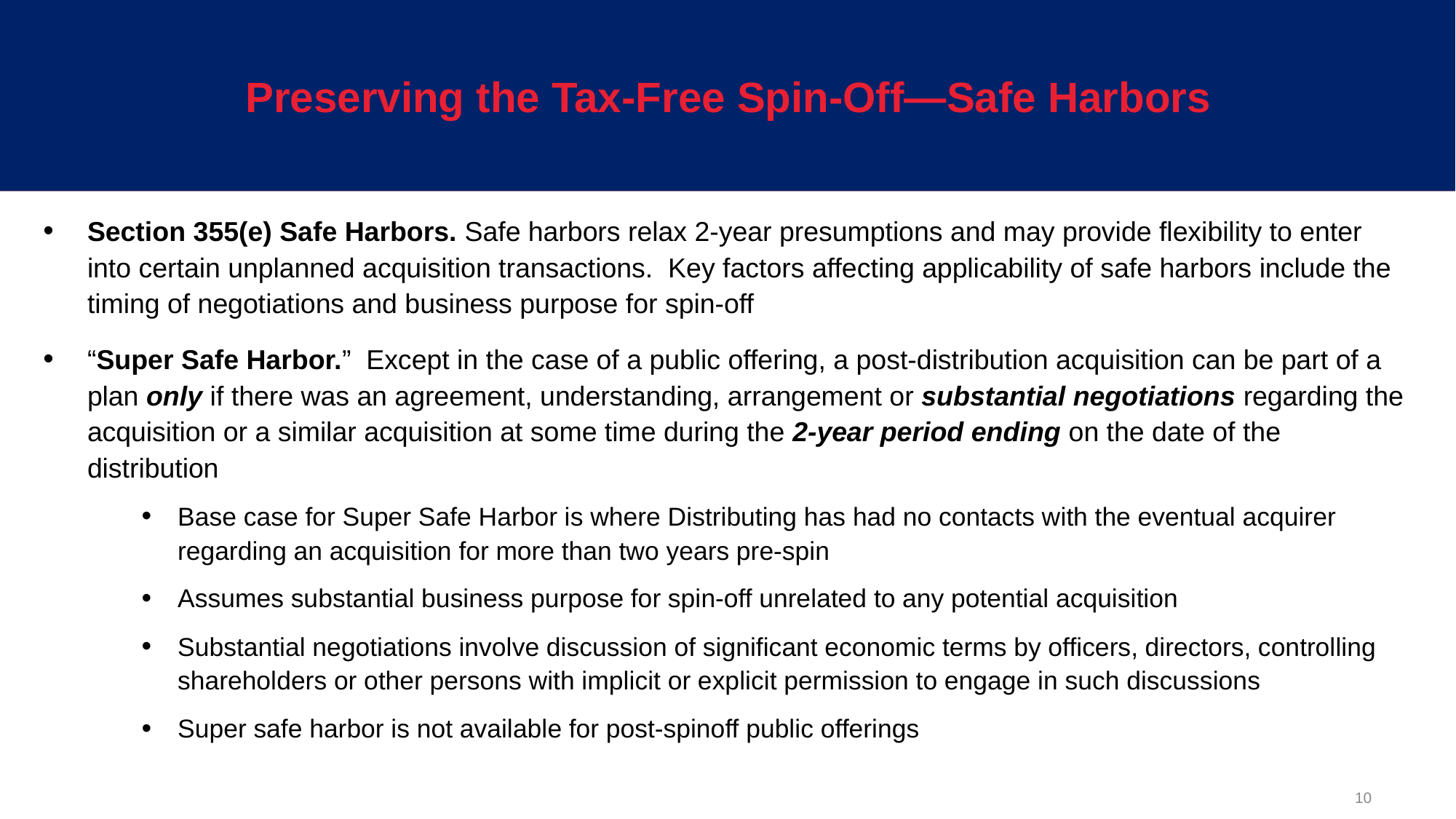

# Preserving the Tax-Free Spin-Off—Safe Harbors
Section 355(e) Safe Harbors. Safe harbors relax 2-year presumptions and may provide flexibility to enter into certain unplanned acquisition transactions.  Key factors affecting applicability of safe harbors include the timing of negotiations and business purpose for spin-off
“Super Safe Harbor.”  Except in the case of a public offering, a post-distribution acquisition can be part of a plan only if there was an agreement, understanding, arrangement or substantial negotiations regarding the acquisition or a similar acquisition at some time during the 2-year period ending on the date of the distribution
Base case for Super Safe Harbor is where Distributing has had no contacts with the eventual acquirer regarding an acquisition for more than two years pre-spin
Assumes substantial business purpose for spin-off unrelated to any potential acquisition
Substantial negotiations involve discussion of significant economic terms by officers, directors, controlling shareholders or other persons with implicit or explicit permission to engage in such discussions
Super safe harbor is not available for post-spinoff public offerings

10